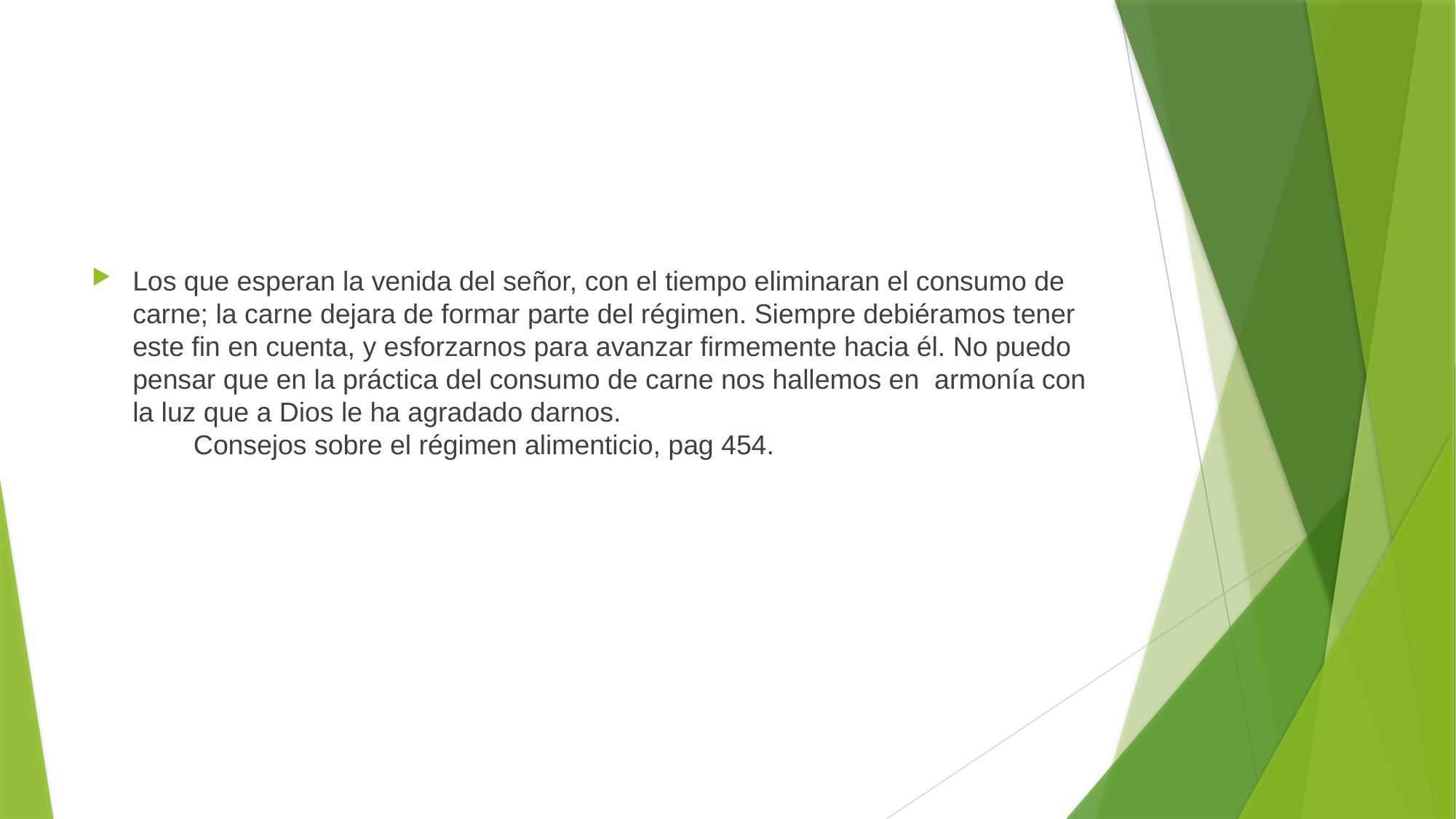

#
Los que esperan la venida del señor, con el tiempo eliminaran el consumo de carne; la carne dejara de formar parte del régimen. Siempre debiéramos tener este fin en cuenta, y esforzarnos para avanzar firmemente hacia él. No puedo pensar que en la práctica del consumo de carne nos hallemos en  armonía con la luz que a Dios le ha agradado darnos.                                                                       Consejos sobre el régimen alimenticio, pag 454.